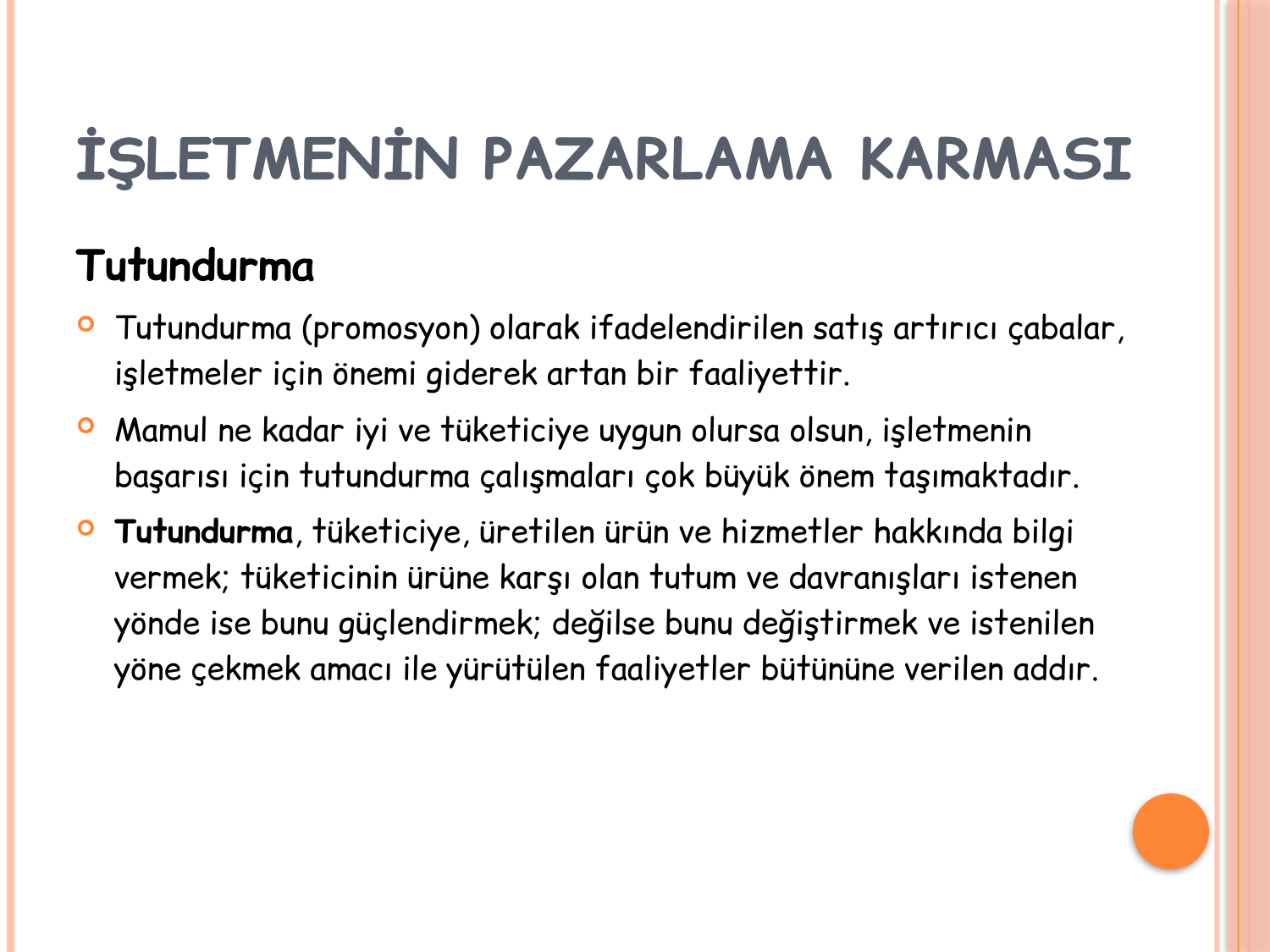

# İŞLETMENİN PAZARLAMA KARMASI
Tutundurma
Tutundurma (promosyon) olarak ifadelendirilen satış artırıcı çabalar, işletmeler için önemi giderek artan bir faaliyettir.
Mamul ne kadar iyi ve tüketiciye uygun olursa olsun, işletmenin başarısı için tutundurma çalışmaları çok büyük önem taşımaktadır.
Tutundurma, tüketiciye, üretilen ürün ve hizmetler hakkında bilgi vermek; tüketicinin ürüne karşı olan tutum ve davranışları istenen yönde ise bunu güçlendirmek; değilse bunu değiştirmek ve istenilen yöne çekmek amacı ile yürütülen faaliyetler bütününe verilen addır.